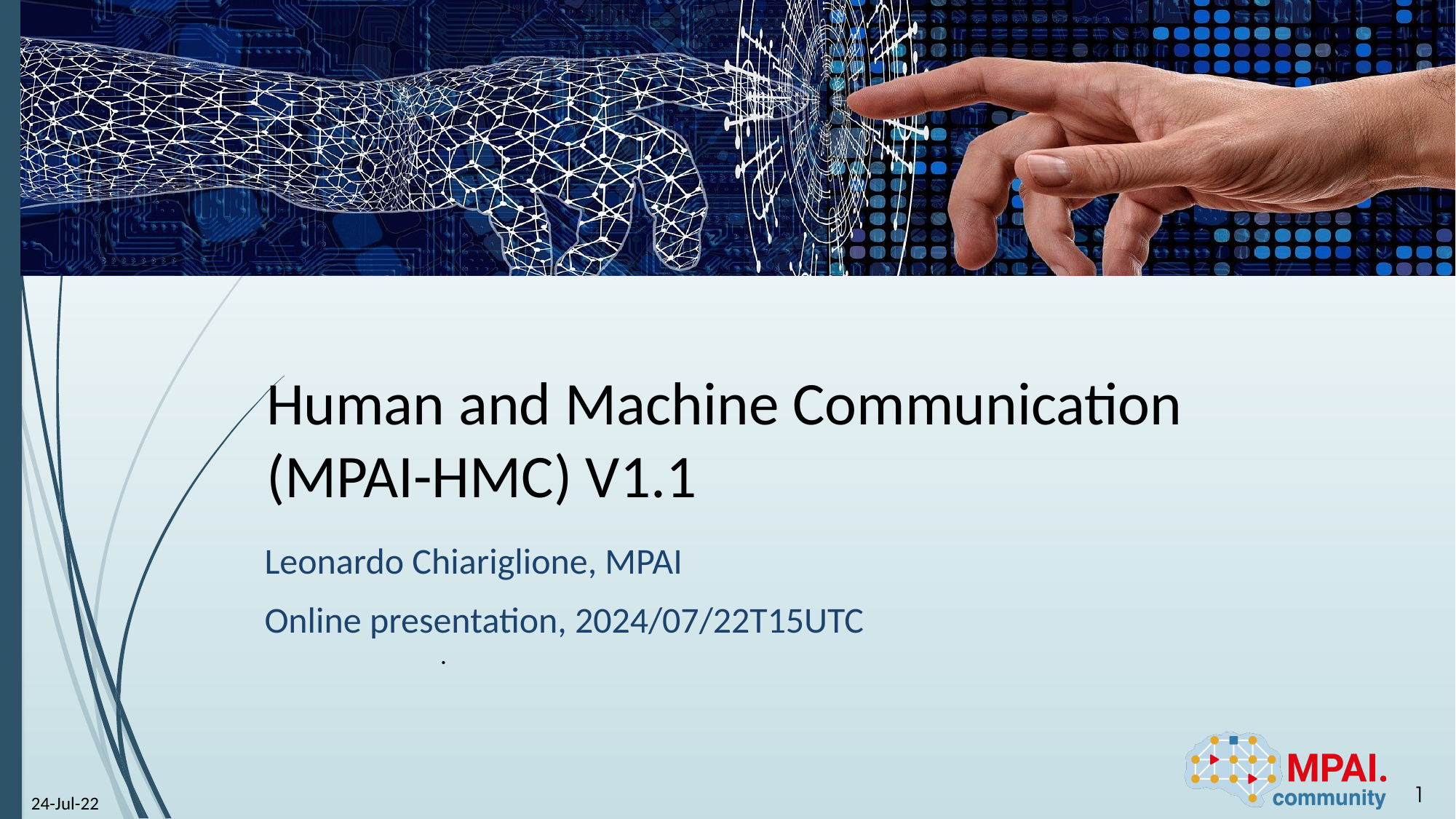

# Human and Machine Communication (MPAI-HMC) V1.1

Leonardo Chiariglione, MPAI
Online presentation, 2024/07/22T15UTC
.
1
24-Jul-22